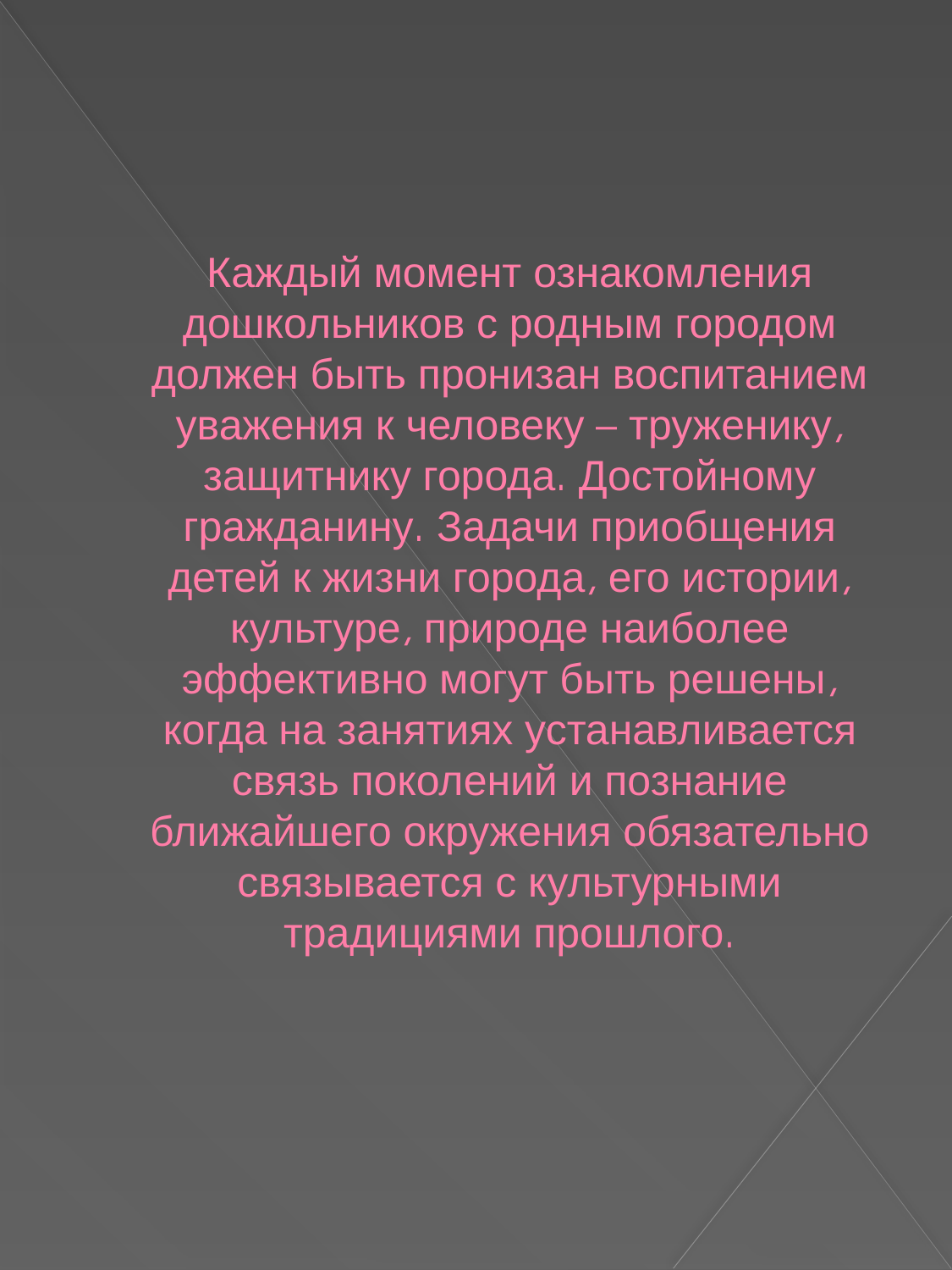

# Каждый момент ознакомления дошкольников с родным городом должен быть пронизан воспитанием уважения к человеку – труженику, защитнику города. Достойному гражданину. Задачи приобщения детей к жизни города, его истории, культуре, природе наиболее эффективно могут быть решены, когда на занятиях устанавливается связь поколений и познание ближайшего окружения обязательно связывается с культурными традициями прошлого.